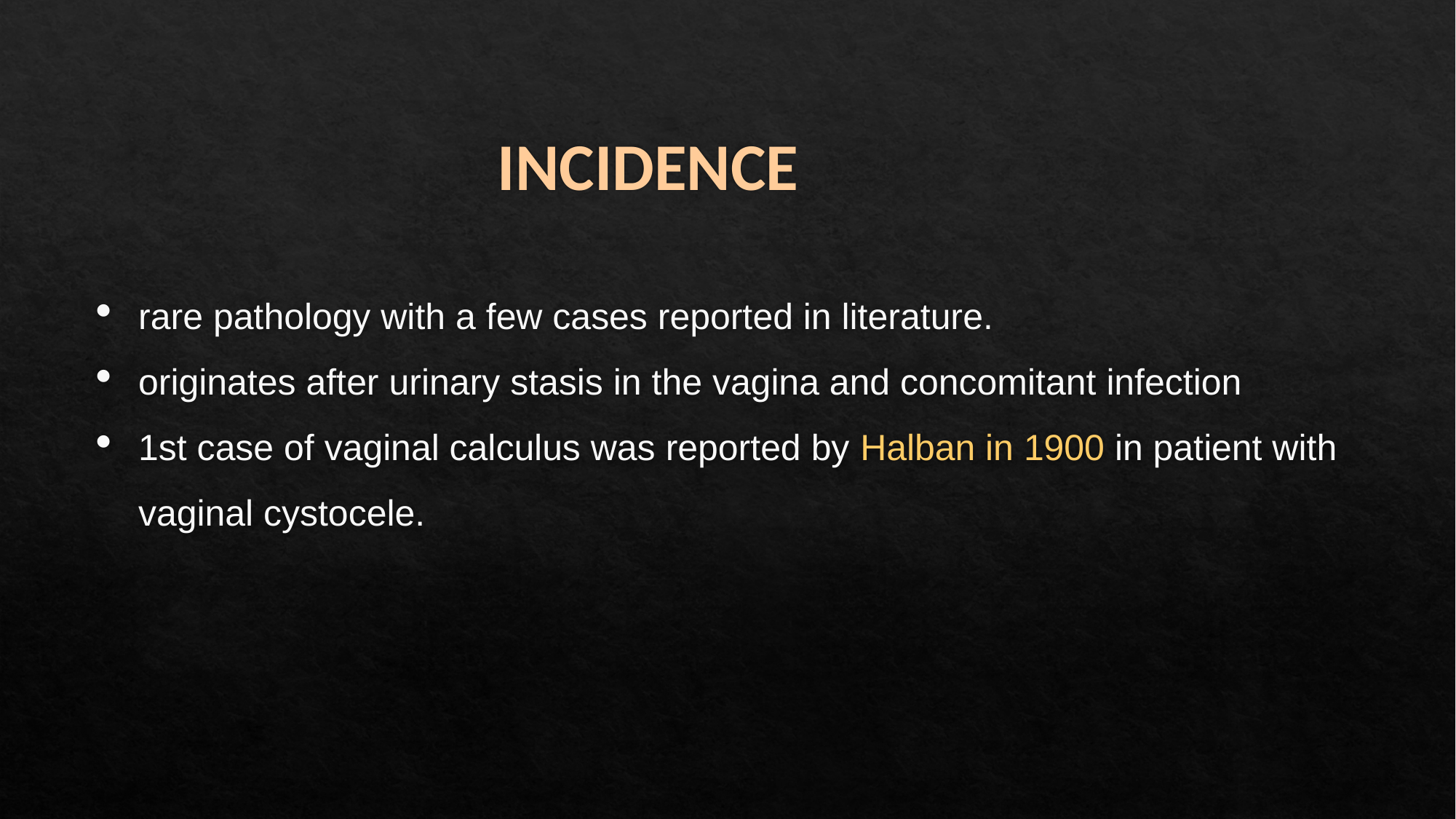

# INCIDENCE
rare pathology with a few cases reported in literature.
originates after urinary stasis in the vagina and concomitant infection
1st case of vaginal calculus was reported by Halban in 1900 in patient with vaginal cystocele.